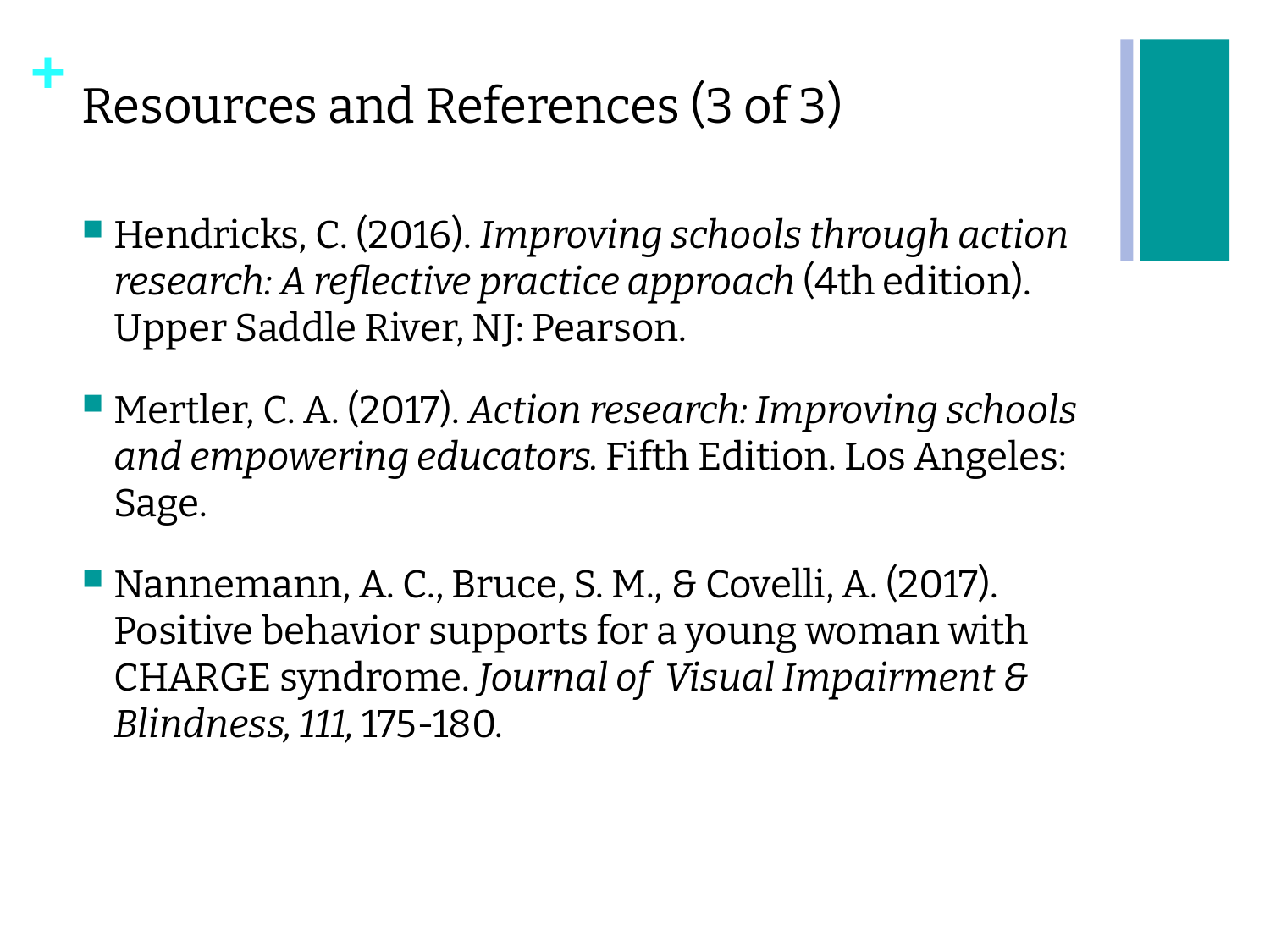

# Resources and References (3 of 3)
Hendricks, C. (2016). Improving schools through action research: A reflective practice approach (4th edition). Upper Saddle River, NJ: Pearson.
Mertler, C. A. (2017). Action research: Improving schools and empowering educators. Fifth Edition. Los Angeles: Sage.
Nannemann, A. C., Bruce, S. M., & Covelli, A. (2017). Positive behavior supports for a young woman with CHARGE syndrome. Journal of  Visual Impairment & Blindness, 111, 175-180.